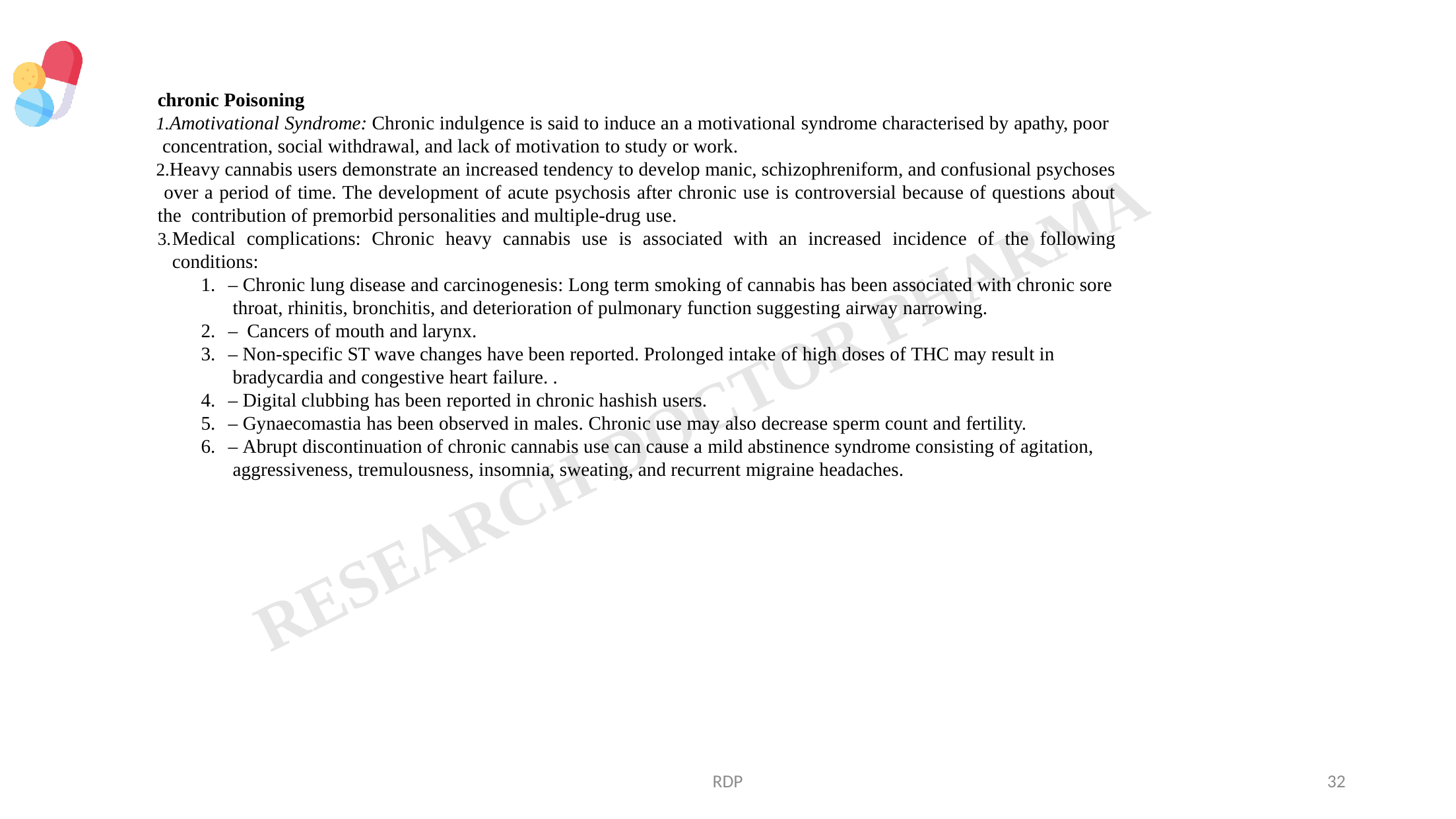

chronic Poisoning
Amotivational Syndrome: Chronic indulgence is said to induce an a motivational syndrome characterised by apathy, poor  concentration, social withdrawal, and lack of motivation to study or work.
Heavy cannabis users demonstrate an increased tendency to develop manic, schizophreniform, and confusional psychoses  over a period of time. The development of acute psychosis after chronic use is controversial because of questions about the  contribution of premorbid personalities and multiple-drug use.
Medical complications: Chronic heavy cannabis use is associated with an increased incidence of the following conditions:
– Chronic lung disease and carcinogenesis: Long term smoking of cannabis has been associated with chronic sore  throat, rhinitis, bronchitis, and deterioration of pulmonary function suggesting airway narrowing.
– Cancers of mouth and larynx.
– Non-specific ST wave changes have been reported. Prolonged intake of high doses of THC may result in  bradycardia and congestive heart failure. .
– Digital clubbing has been reported in chronic hashish users.
– Gynaecomastia has been observed in males. Chronic use may also decrease sperm count and fertility.
– Abrupt discontinuation of chronic cannabis use can cause a mild abstinence syndrome consisting of agitation,  aggressiveness, tremulousness, insomnia, sweating, and recurrent migraine headaches.
RDP
32